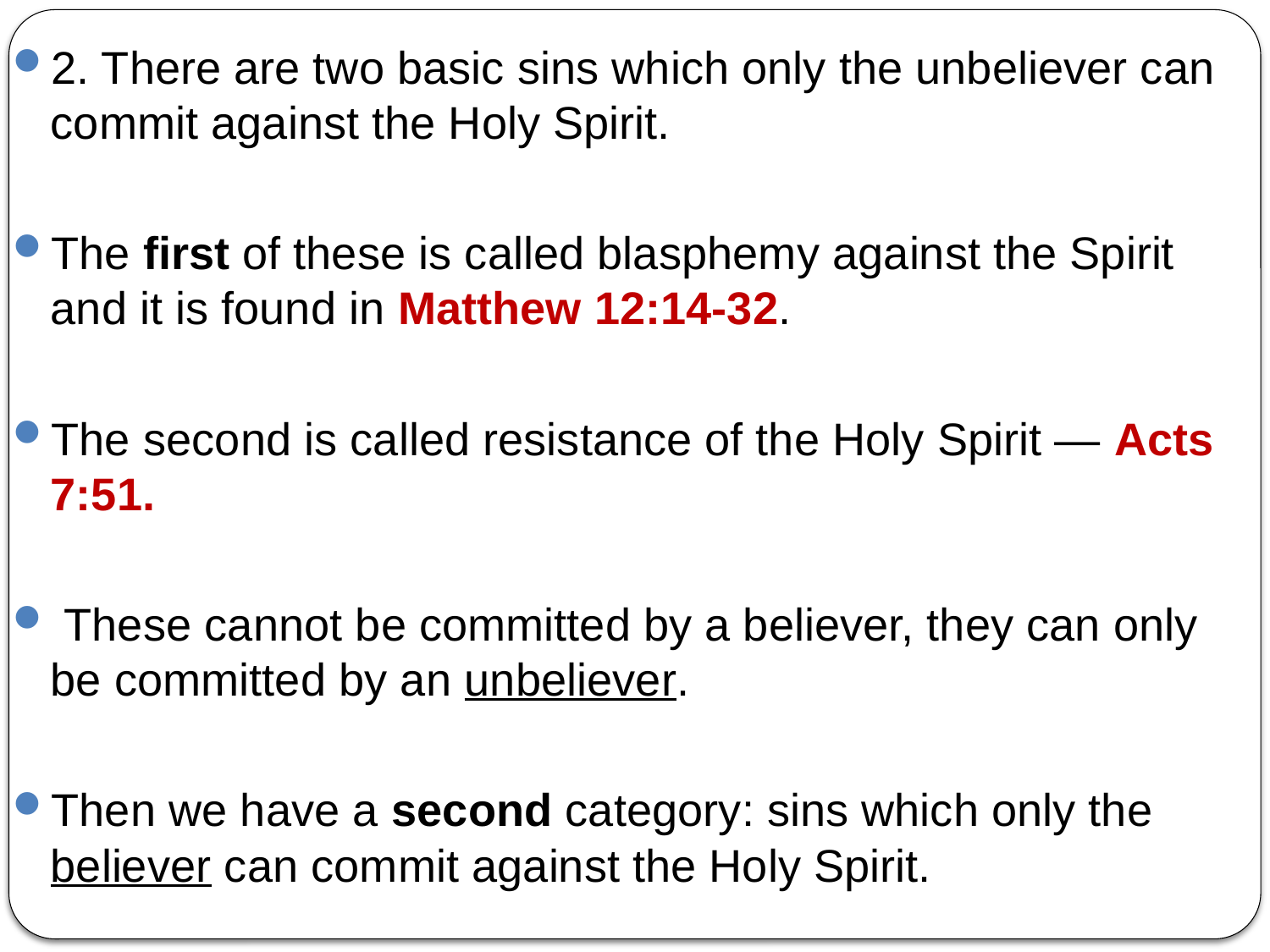

2. There are two basic sins which only the unbeliever can commit against the Holy Spirit.

The first of these is called blasphemy against the Spirit and it is found in Matthew 12:14-32.

The second is called resistance of the Holy Spirit — Acts 7:51.

 These cannot be committed by a believer, they can only be committed by an unbeliever.

Then we have a second category: sins which only the believer can commit against the Holy Spirit.